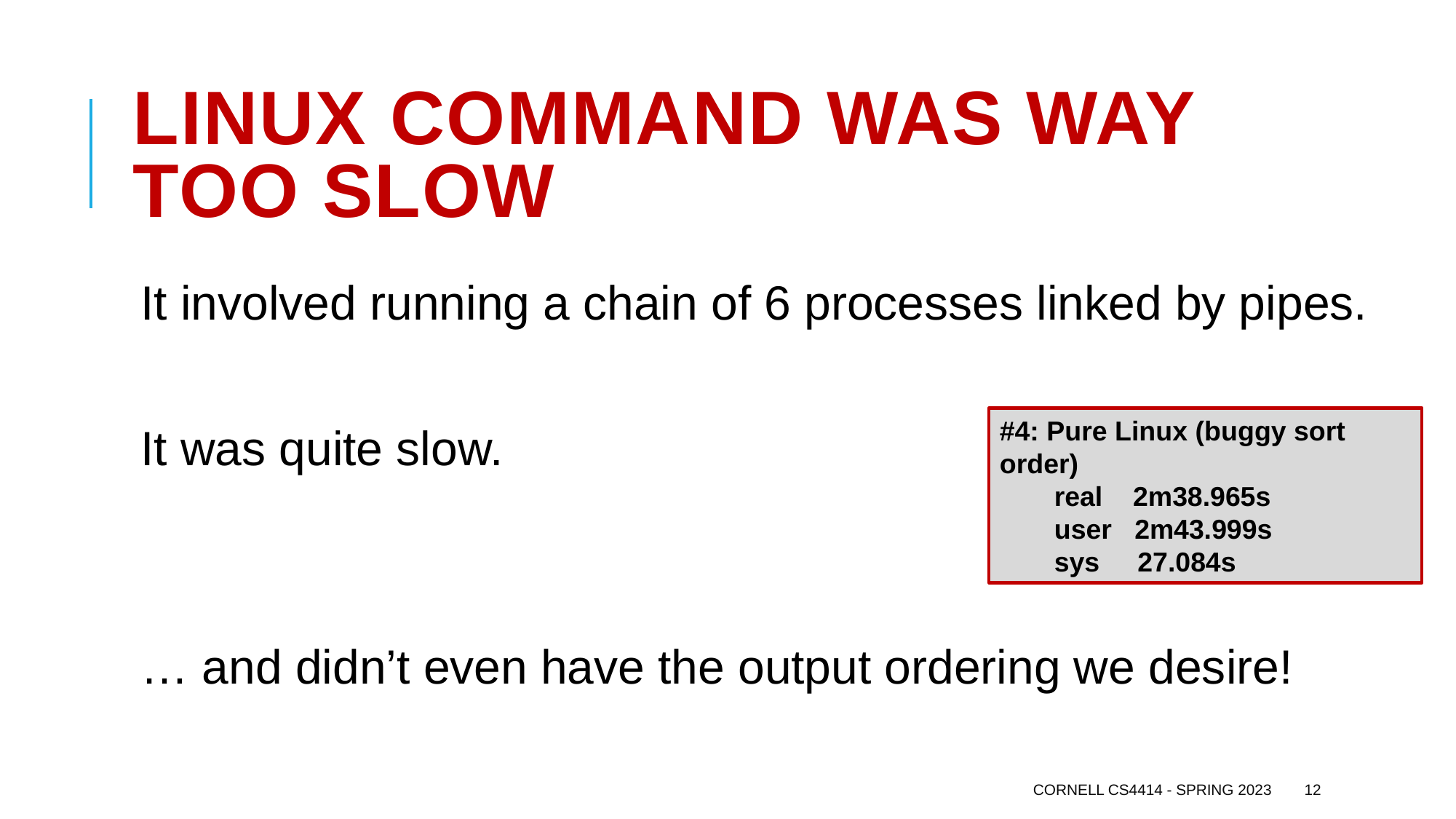

# Linux command was way too slow
It involved running a chain of 6 processes linked by pipes.

It was quite slow.

… and didn’t even have the output ordering we desire!
#4: Pure Linux (buggy sort order)
real    2m38.965s
user   2m43.999s
sys     27.084s
Cornell CS4414 - Spring 2023
12